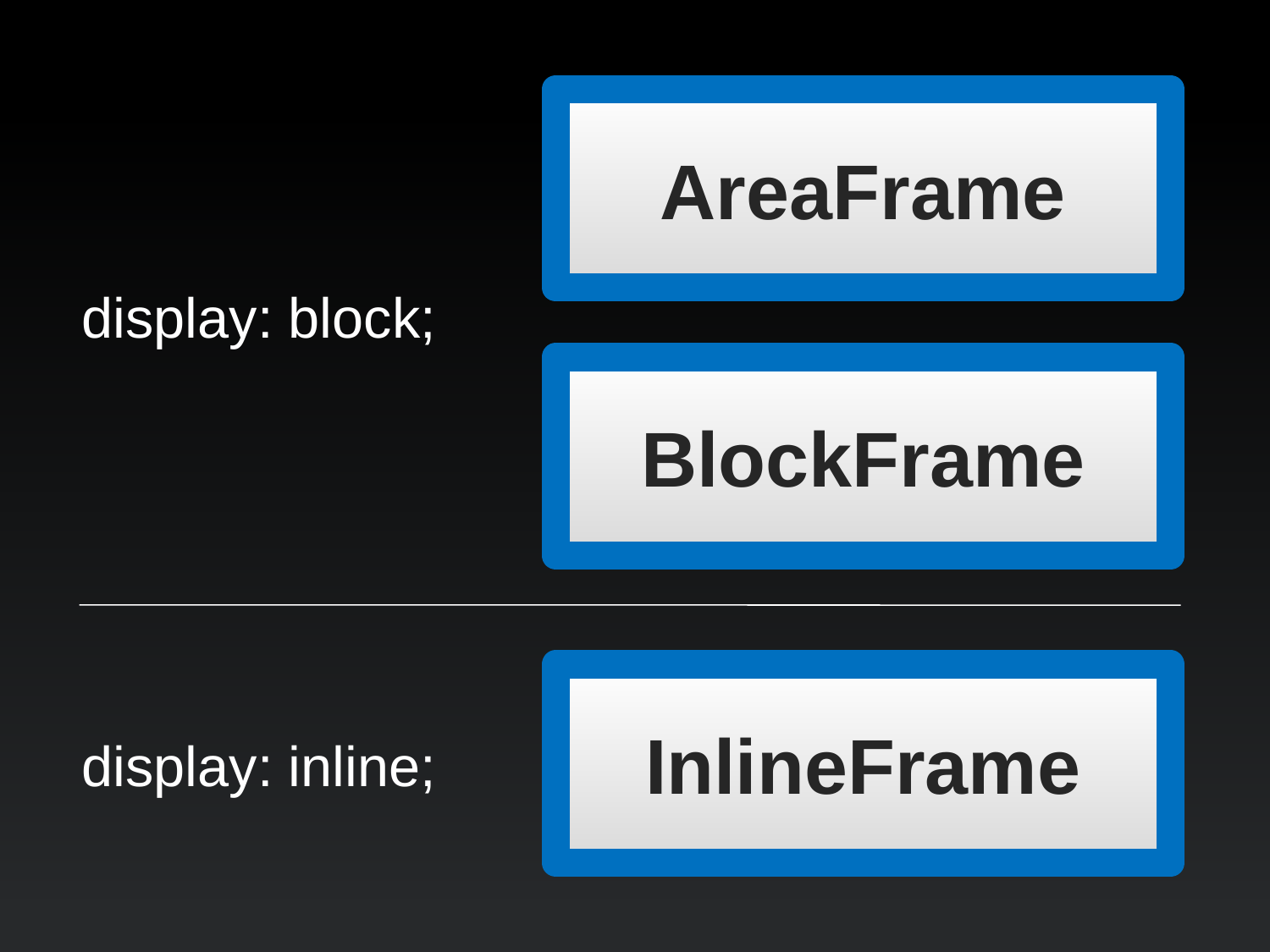

AreaFrame
display: block;
BlockFrame
InlineFrame
display: inline;